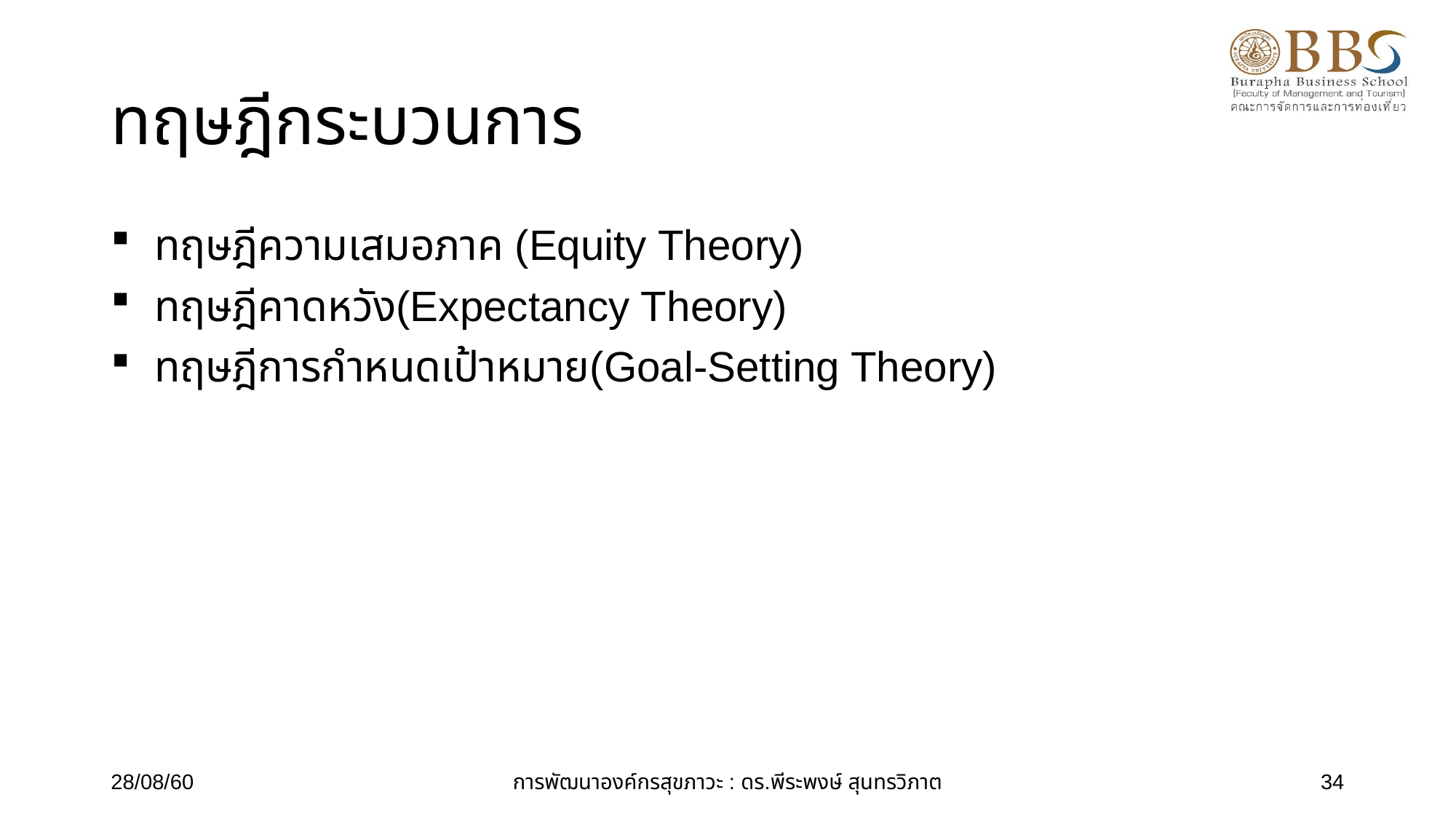

# ทฤษฎีกระบวนการ
ทฤษฎีความเสมอภาค (Equity Theory)
ทฤษฎีคาดหวัง(Expectancy Theory)
ทฤษฎีการกำหนดเป้าหมาย(Goal-Setting Theory)

28/08/60
การพัฒนาองค์กรสุขภาวะ : ดร.พีระพงษ์ สุนทรวิภาต
34